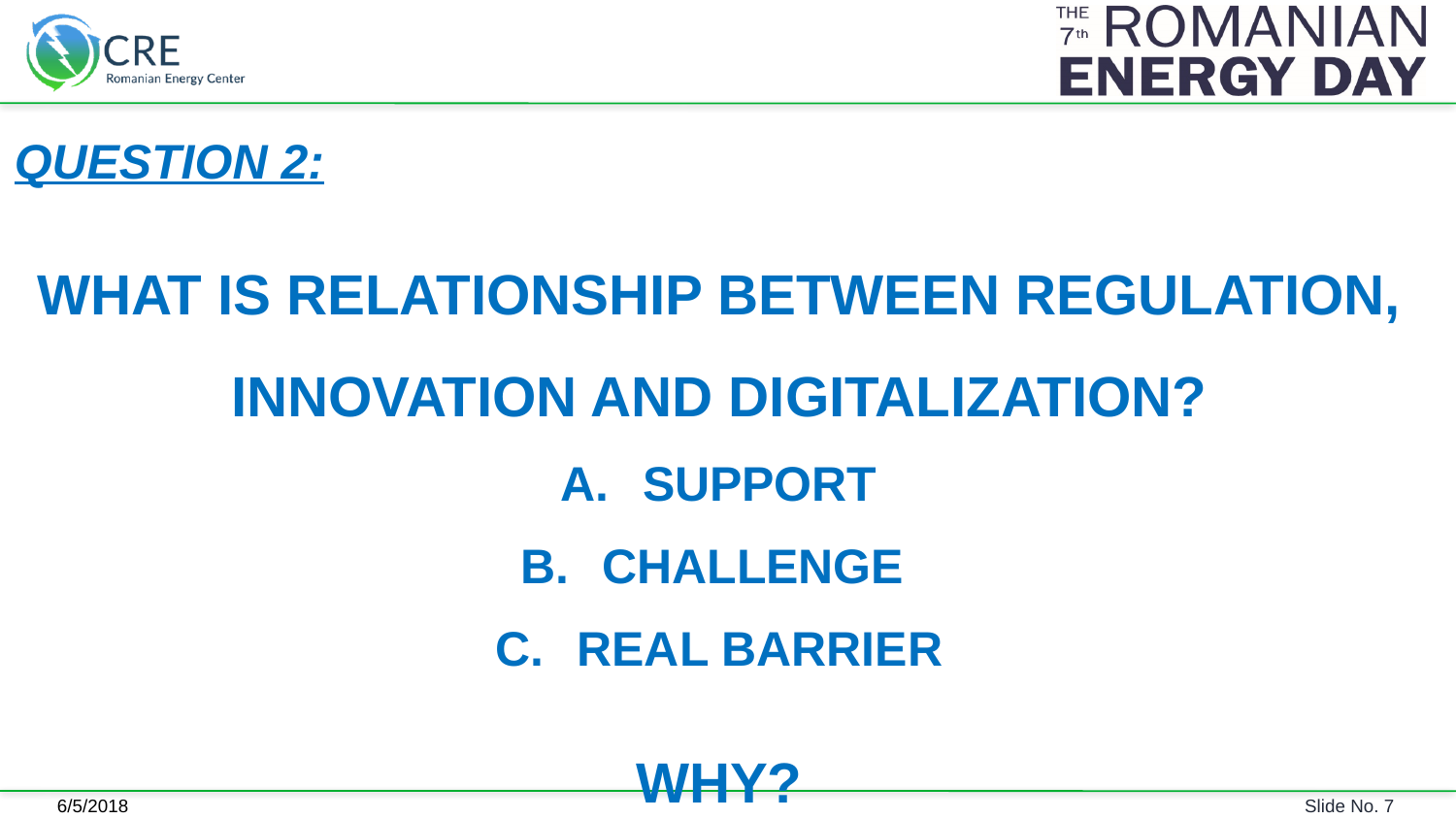

QUESTION 2:
WHAT IS RELATIONSHIP BETWEEN REGULATION, INNOVATION AND DIGITALIZATION?
SUPPORT
CHALLENGE
REAL BARRIER
WHY?

6/5/2018
Slide No. 7